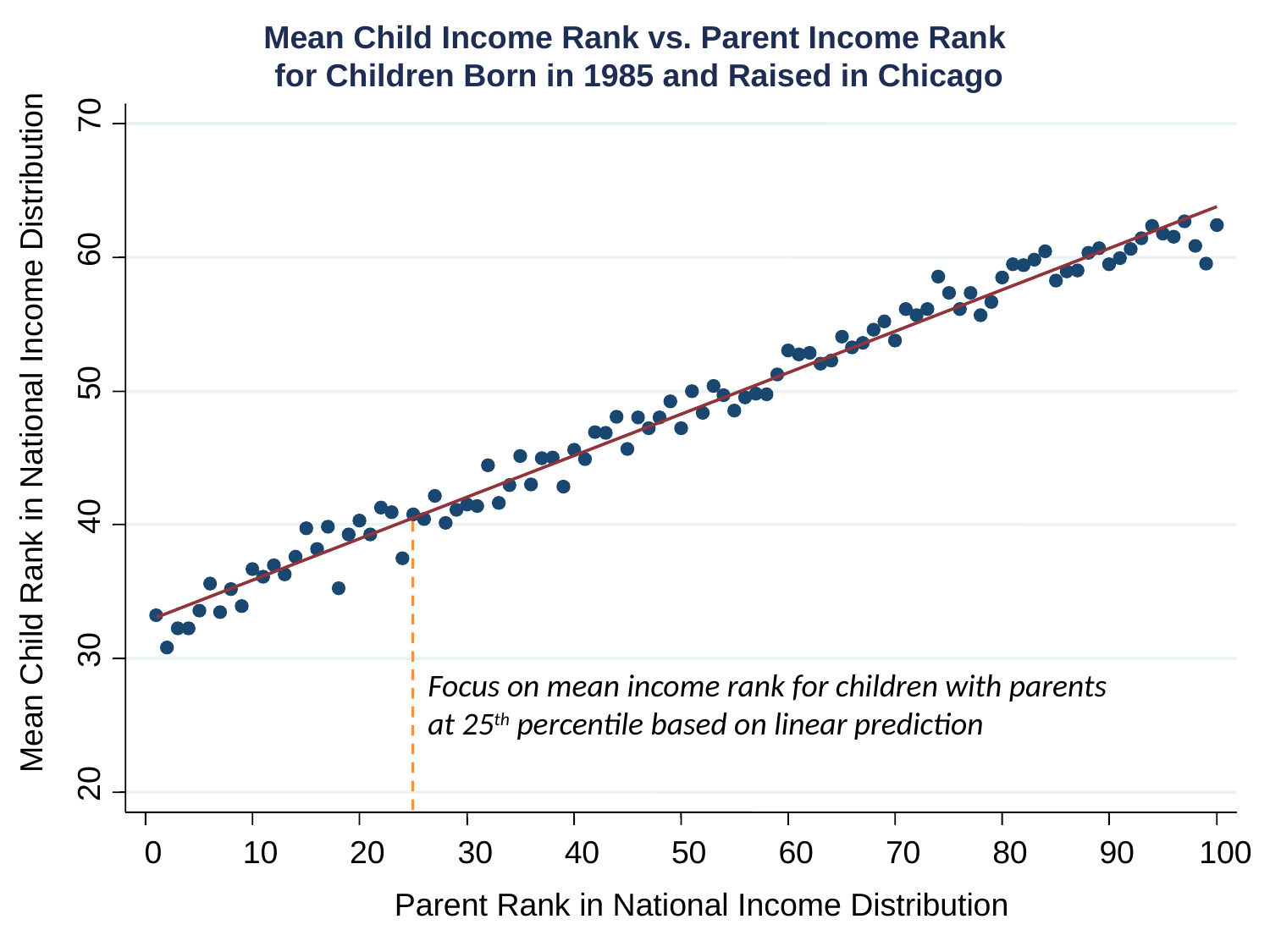

Mean Child Income Rank vs. Parent Income Rank
 for Children Born in 1985 and Raised in Chicago

70

60

50

Mean Child Rank in National Income Distribution

40

30

20

0
10
20
30
40
50
60
70
80
90
100
Parent Rank in National Income Distribution

Focus on mean income rank for children with parents at 25th percentile based on linear prediction